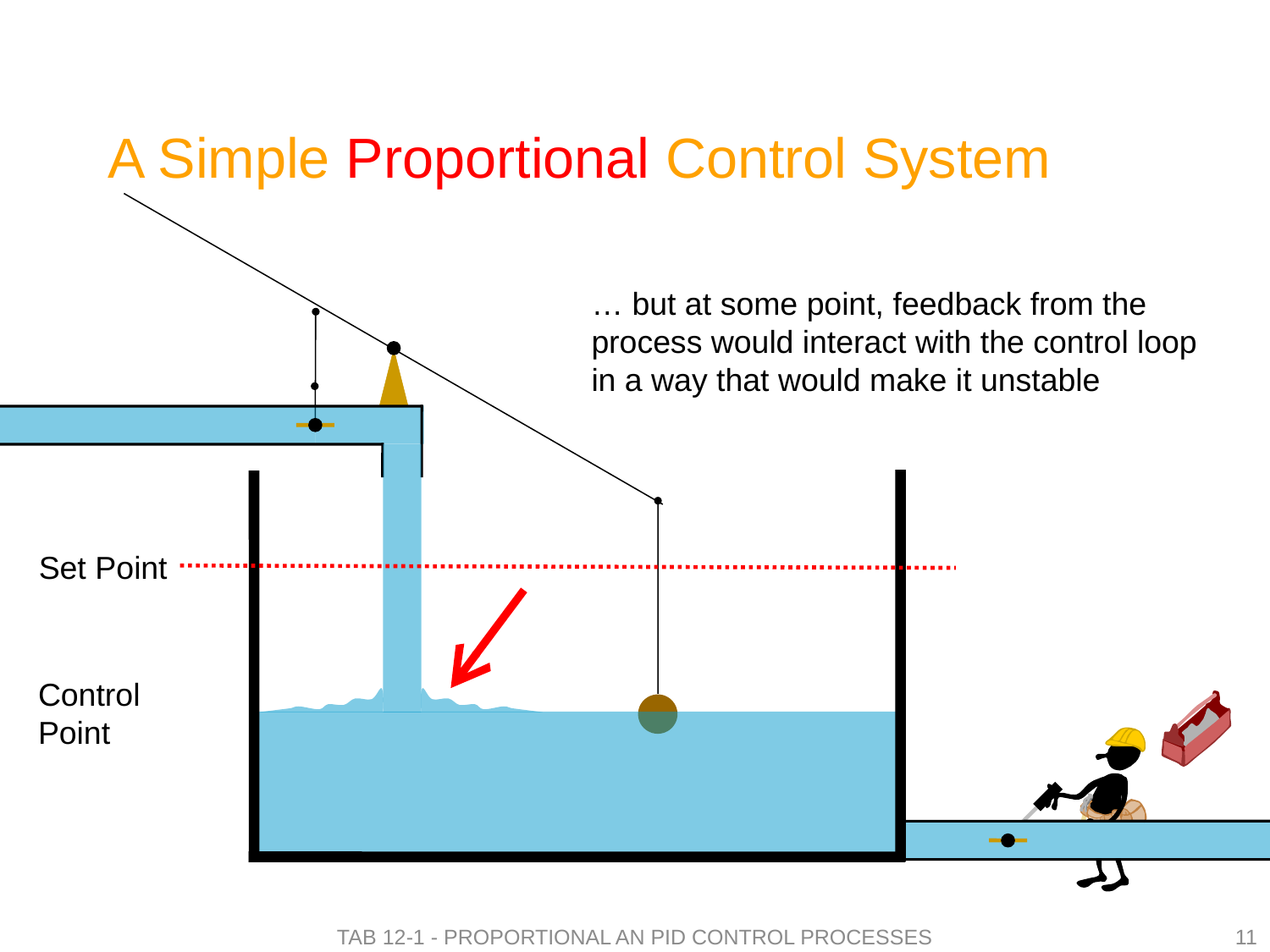

# A Simple Proportional Control System
… but at some point, feedback from the process would interact with the control loop in a way that would make it unstable

Set Point
Control Point

Tab 12-1 - Proportional an PID Control Processes
11